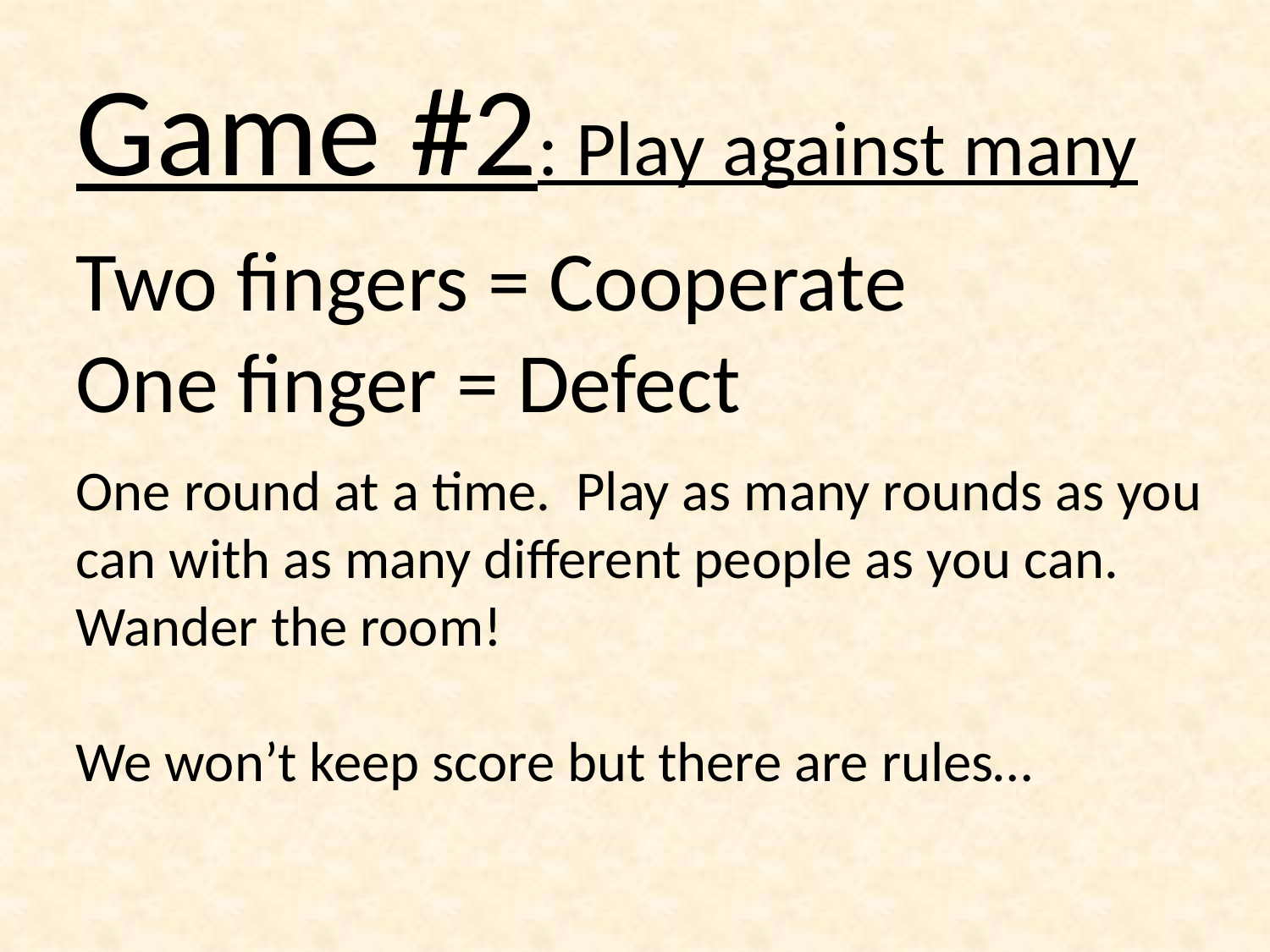

Game #2: Play against many

Two fingers = Cooperate
One finger = Defect

One round at a time.  Play as many rounds as you can with as many different people as you can.  Wander the room!

We won’t keep score but there are rules…